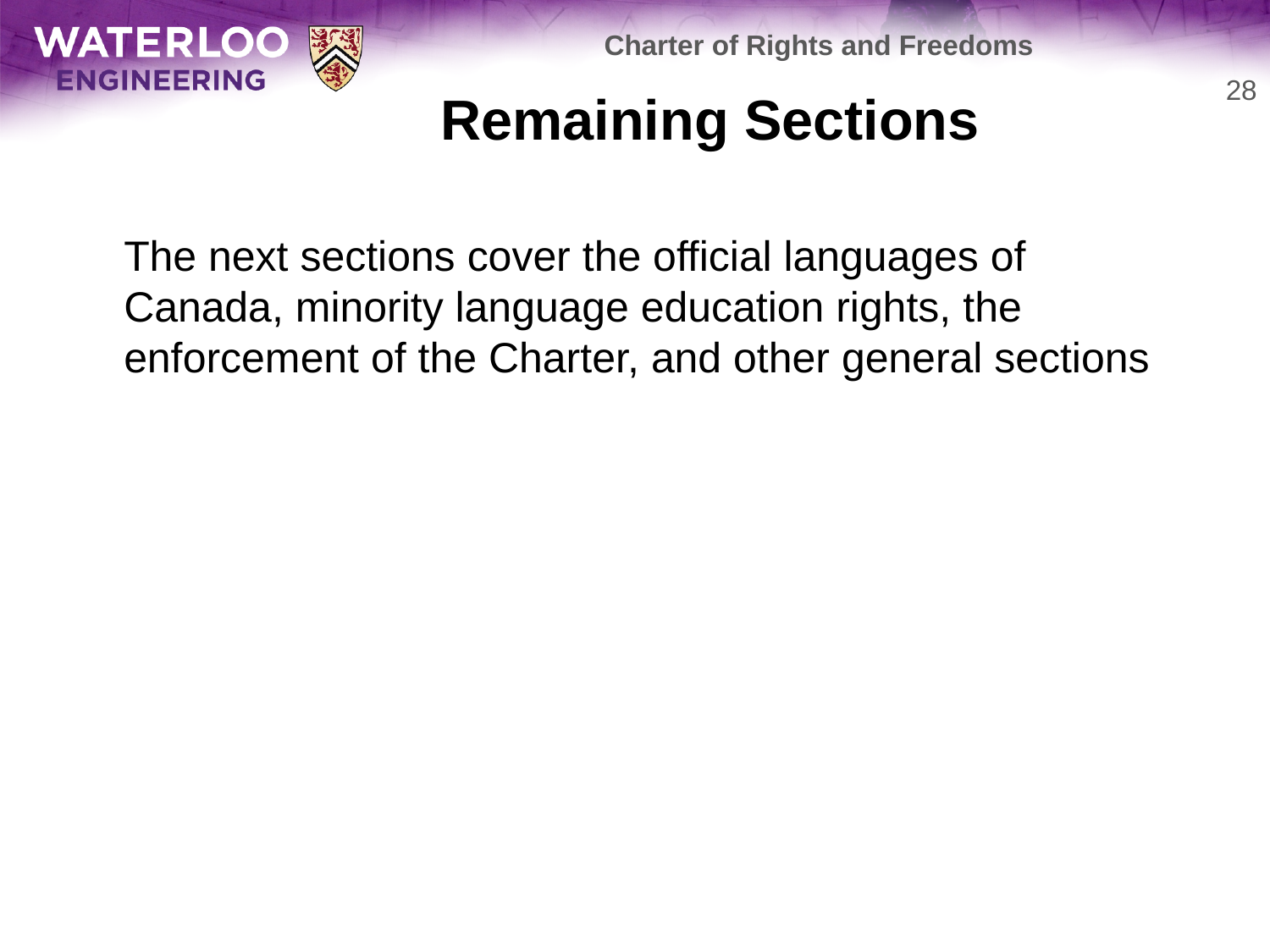

Charter of Rights and Freedoms
# Remaining Sections
28
	The next sections cover the official languages of Canada, minority language education rights, the enforcement of the Charter, and other general sections